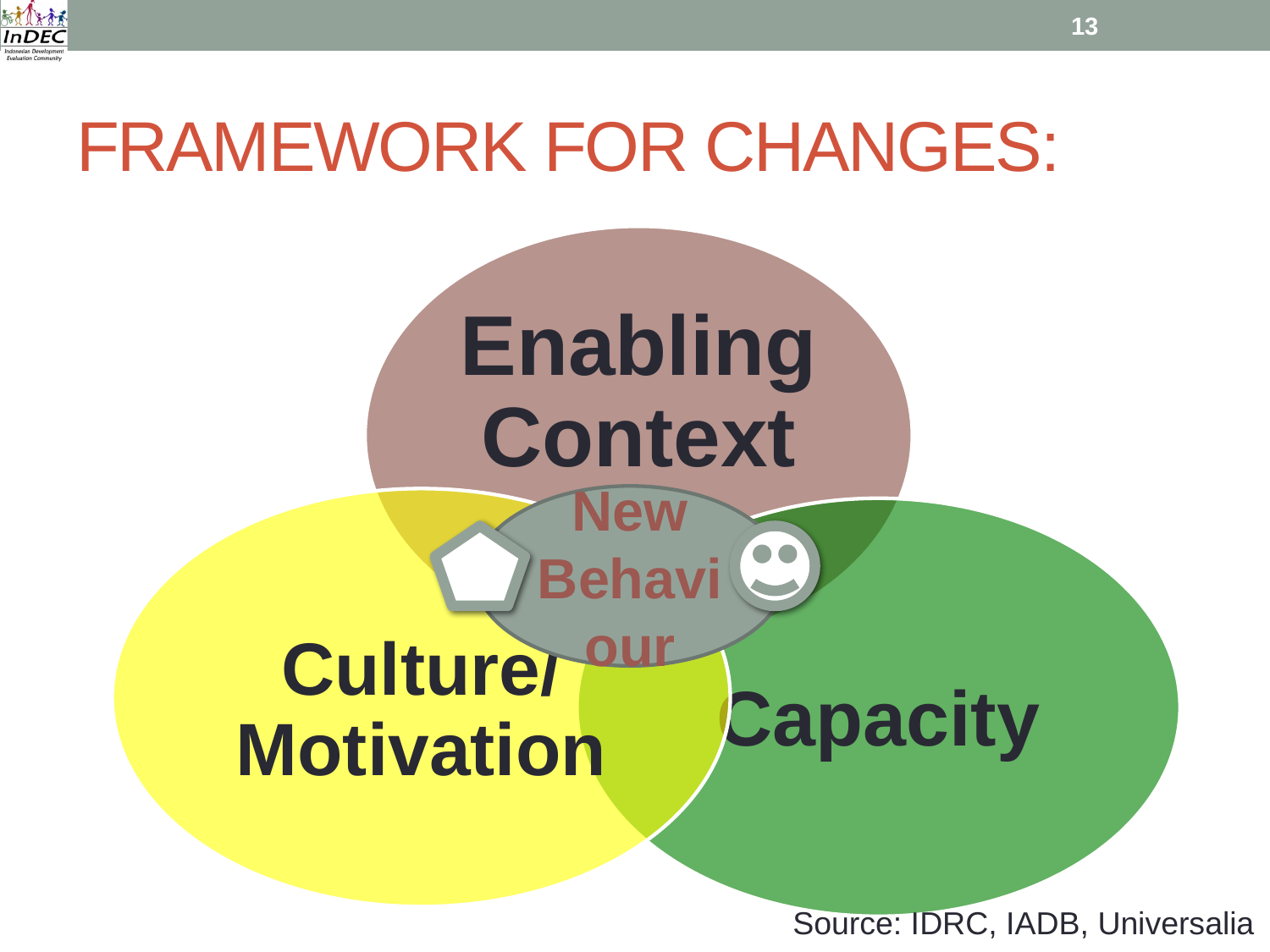

13
# FRAMEWORK FOR CHANGES:
Enabling Context
Capacity
Culture/Motivation
New
Behaviour

Source: IDRC, IADB, Universalia